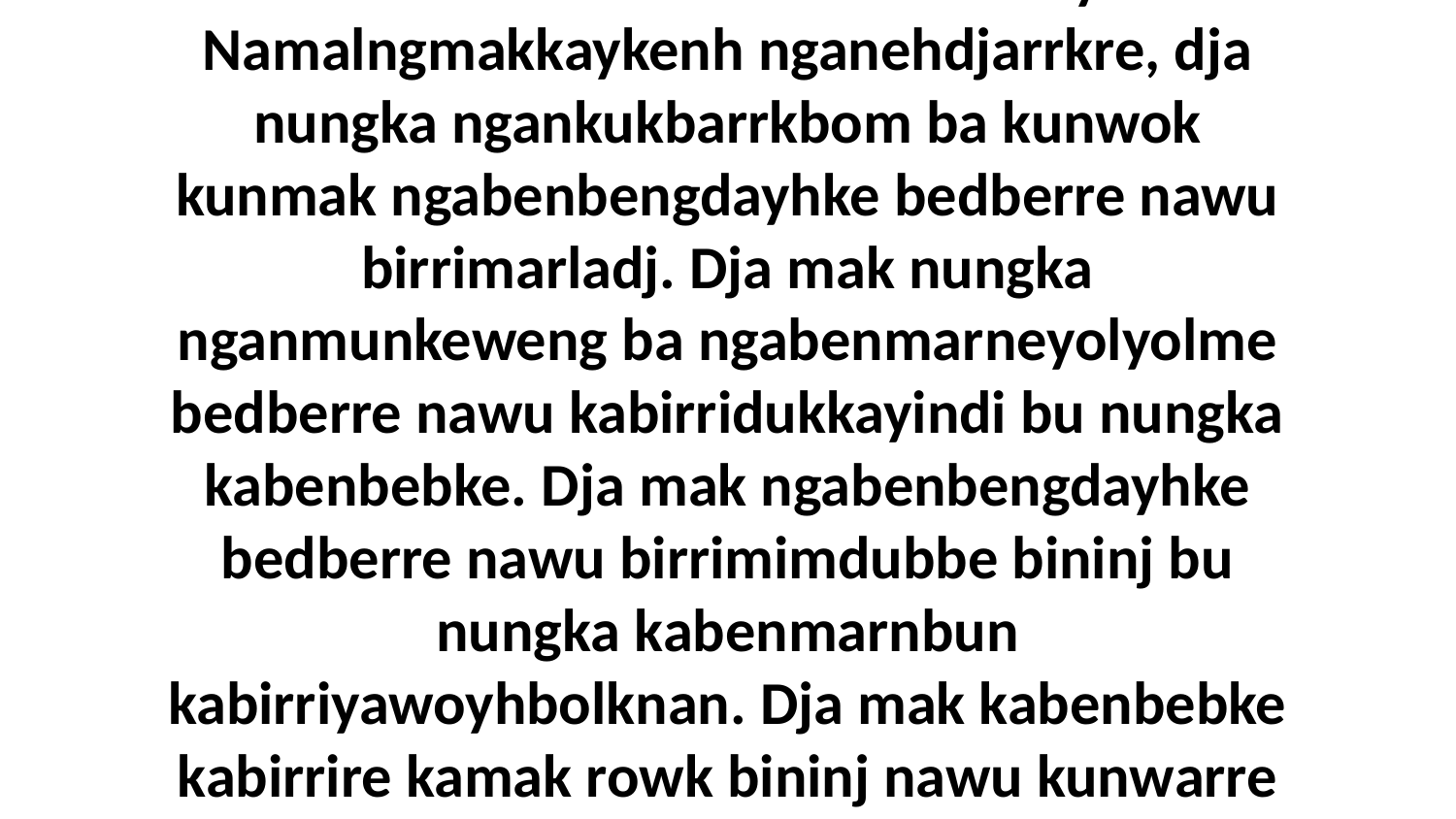

18 “Nawu Kawohrnan Rowk nuye Namalngmakkaykenh nganehdjarrkre, dja nungka ngankukbarrkbom ba kunwok kunmak ngabenbengdayhke bedberre nawu birrimarladj. Dja mak nungka nganmunkeweng ba ngabenmarneyolyolme bedberre nawu kabirridukkayindi bu nungka kabenbebke. Dja mak ngabenbengdayhke bedberre nawu birrimimdubbe bininj bu nungka kabenmarnbun kabirriyawoyhbolknan. Dja mak kabenbebke kabirrire kamak rowk bininj nawu kunwarre yiman kabenbongkarrme.